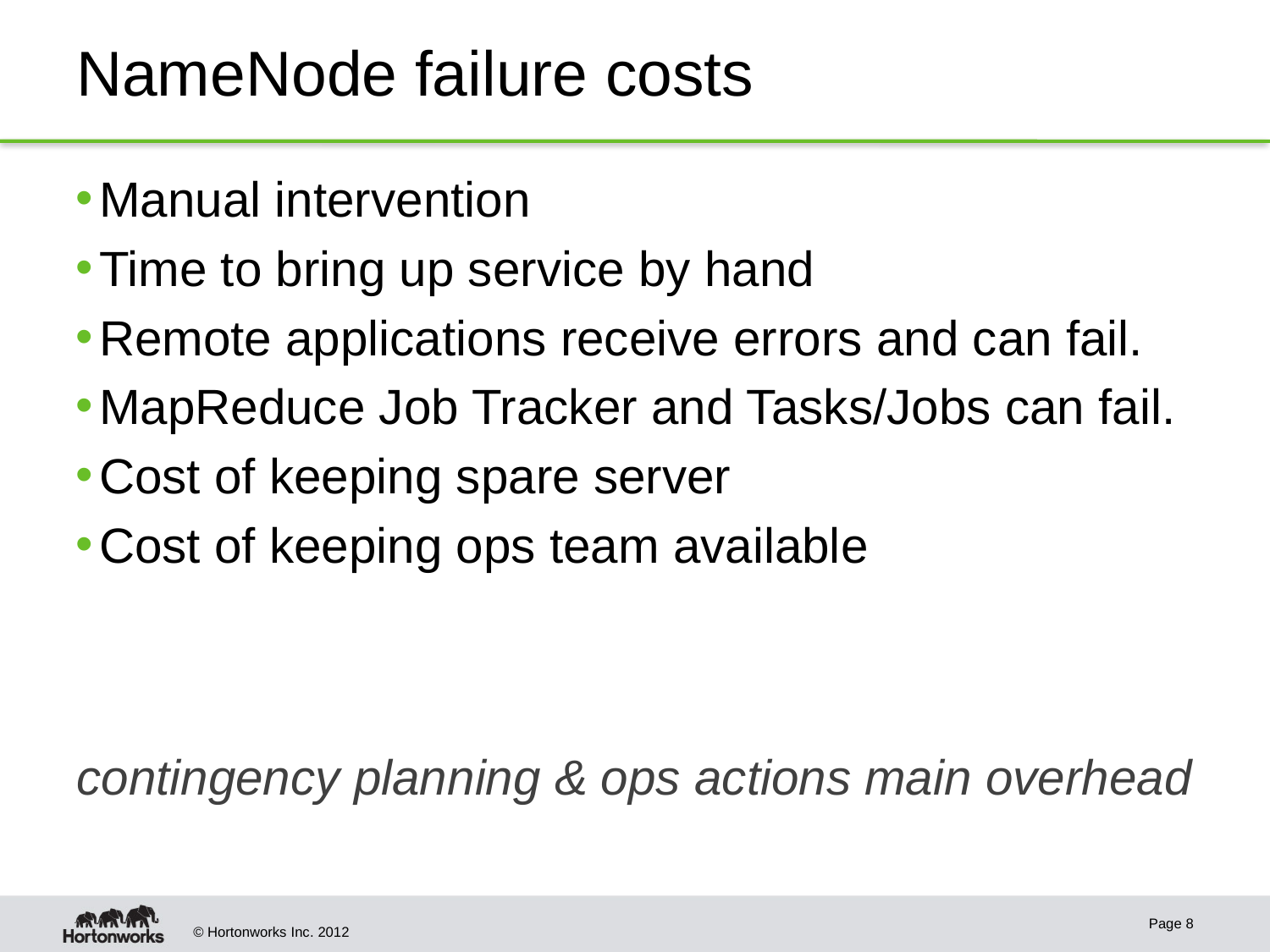

# NameNode failure costs
Manual intervention
Time to bring up service by hand
Remote applications receive errors and can fail.
MapReduce Job Tracker and Tasks/Jobs can fail.
Cost of keeping spare server
Cost of keeping ops team available

contingency planning & ops actions main overhead
Page 8